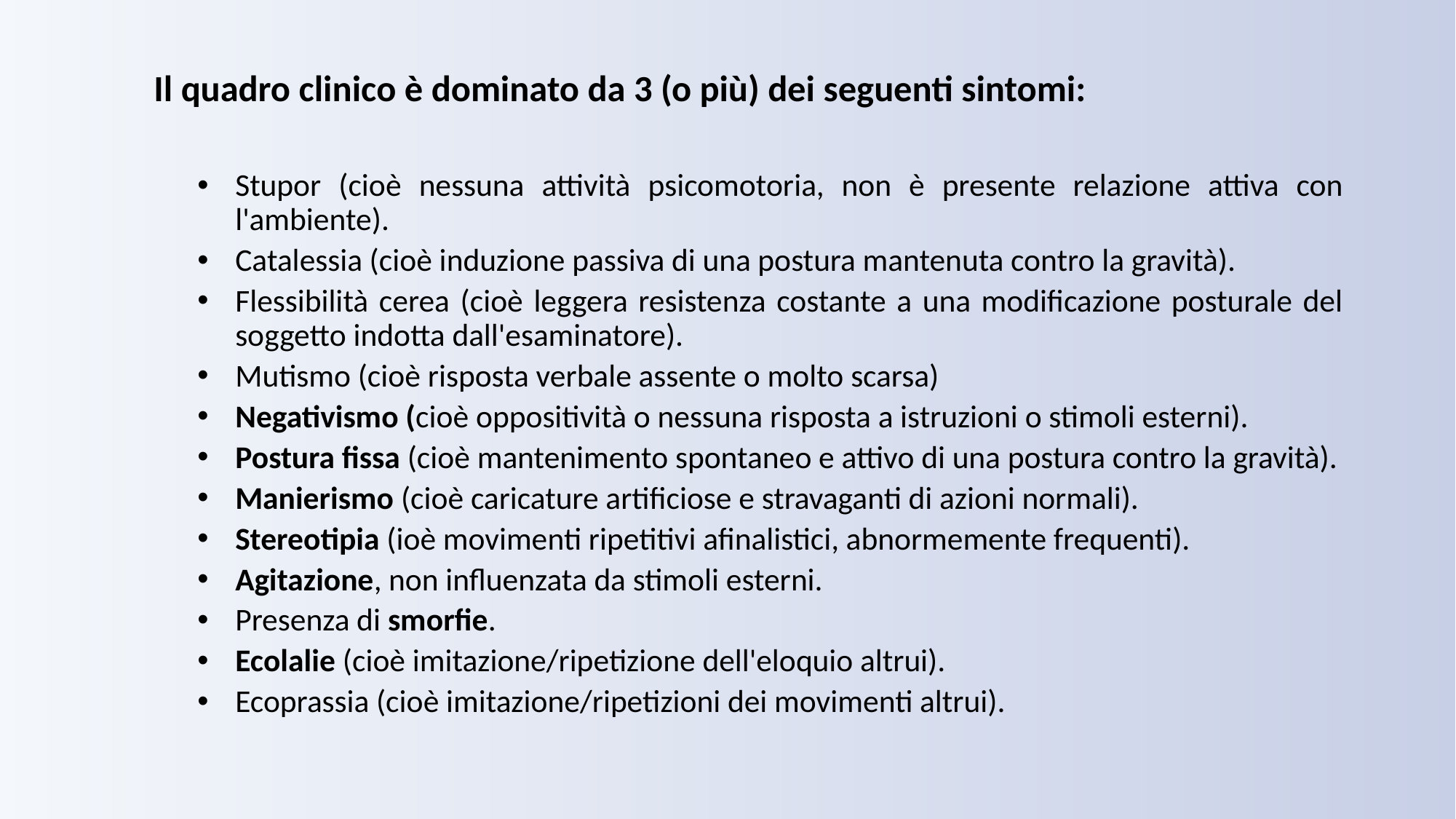

Il quadro clinico è dominato da 3 (o più) dei seguenti sintomi:

Stupor (cioè nessuna attività psicomotoria, non è presente relazione attiva con l'ambiente).
Catalessia (cioè induzione passiva di una postura mantenuta contro la gravità).
Flessibilità cerea (cioè leggera resistenza costante a una modificazione posturale del soggetto indotta dall'esaminatore).
Mutismo (cioè risposta verbale assente o molto scarsa)
Negativismo (cioè oppositività o nessuna risposta a istruzioni o stimoli esterni).
Postura fissa (cioè mantenimento spontaneo e attivo di una postura contro la gravità).
Manierismo (cioè caricature artificiose e stravaganti di azioni normali).
Stereotipia (ioè movimenti ripetitivi afinalistici, abnormemente frequenti).
Agitazione, non influenzata da stimoli esterni.
Presenza di smorfie.
Ecolalie (cioè imitazione/ripetizione dell'eloquio altrui).
Ecoprassia (cioè imitazione/ripetizioni dei movimenti altrui).